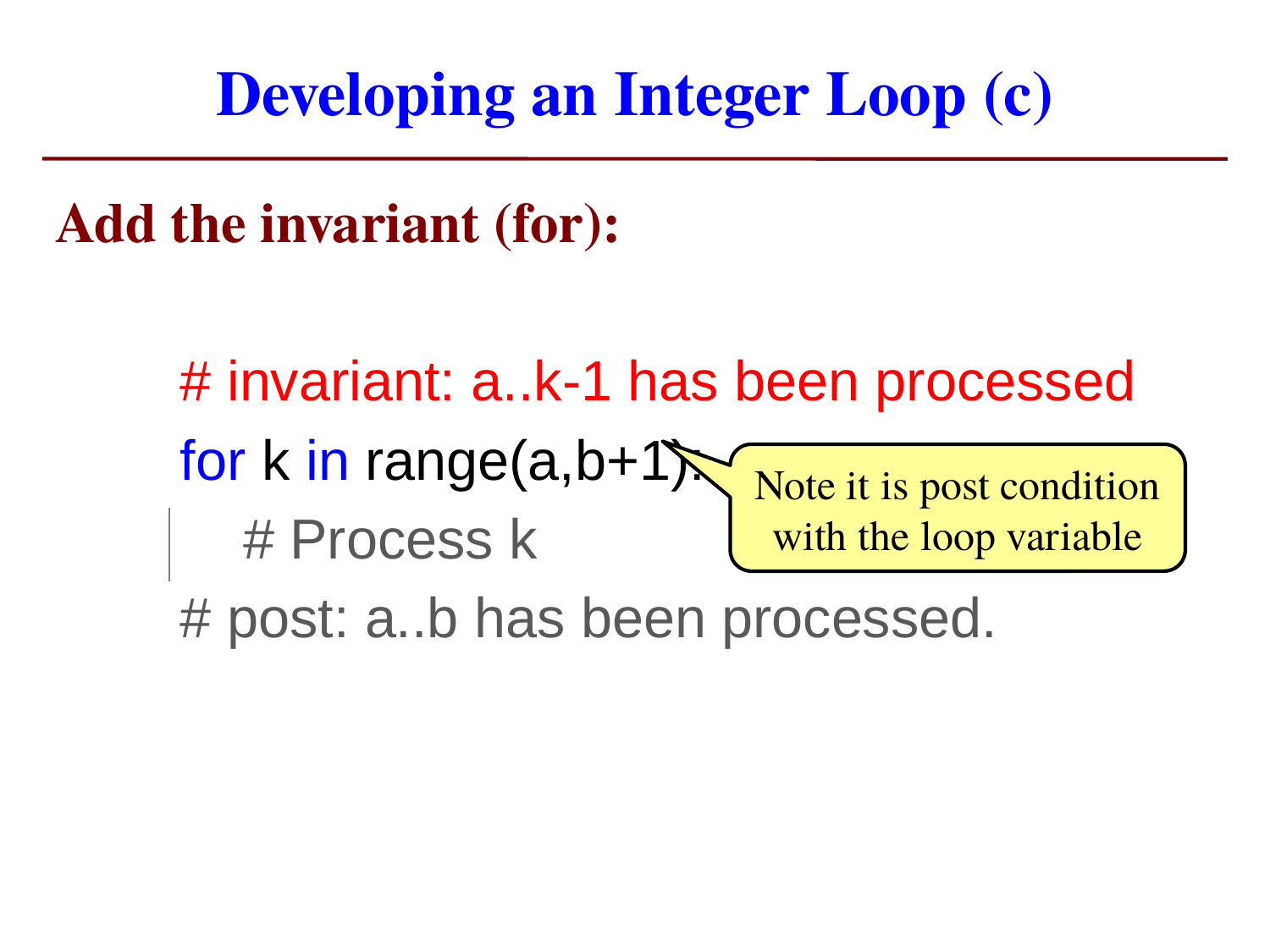

# Developing an Integer Loop (c)
Add the invariant (for):

        # invariant: a..k-1 has been processed
        for k in range(a,b+1):
            # Process k
        # post: a..b has been processed.
Note it is post condition with the loop variable